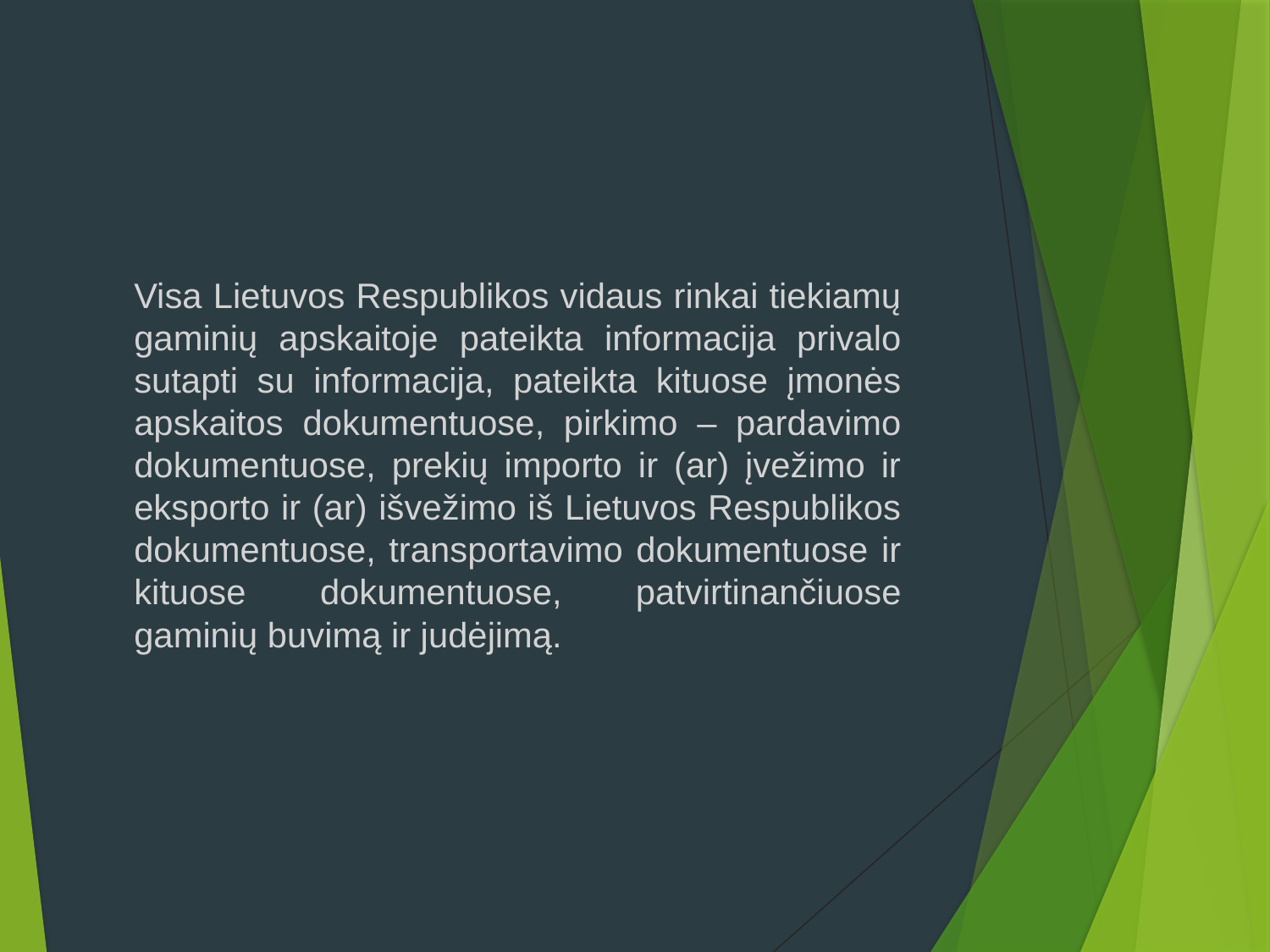

Visa Lietuvos Respublikos vidaus rinkai tiekiamų gaminių apskaitoje pateikta informacija privalo sutapti su informacija, pateikta kituose įmonės apskaitos dokumentuose, pirkimo – pardavimo dokumentuose, prekių importo ir (ar) įvežimo ir eksporto ir (ar) išvežimo iš Lietuvos Respublikos dokumentuose, transportavimo dokumentuose ir kituose dokumentuose, patvirtinančiuose gaminių buvimą ir judėjimą.